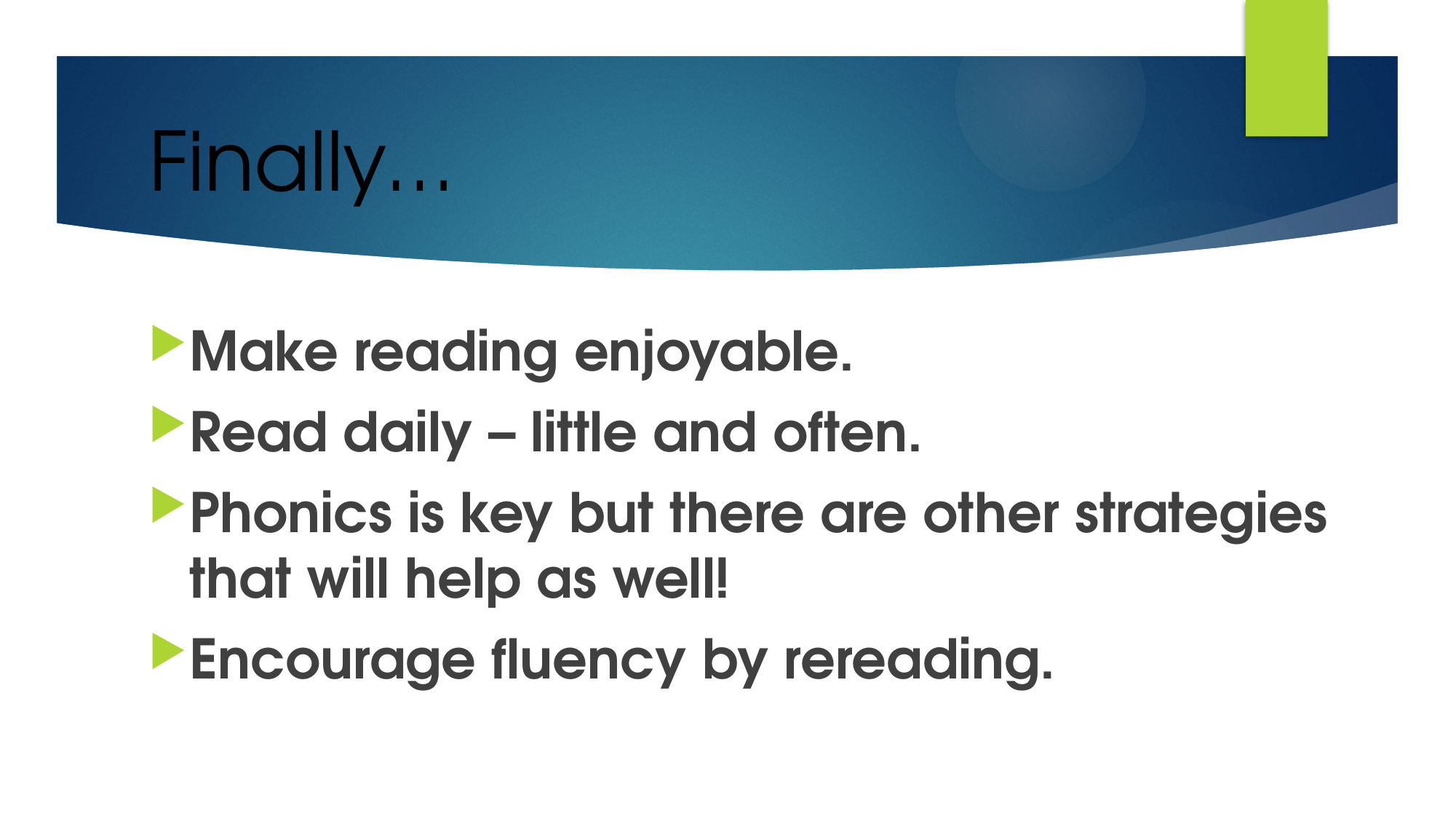

# Finally…
Make reading enjoyable.
Read daily – little and often.
Phonics is key but there are other strategies that will help as well!
Encourage fluency by rereading.